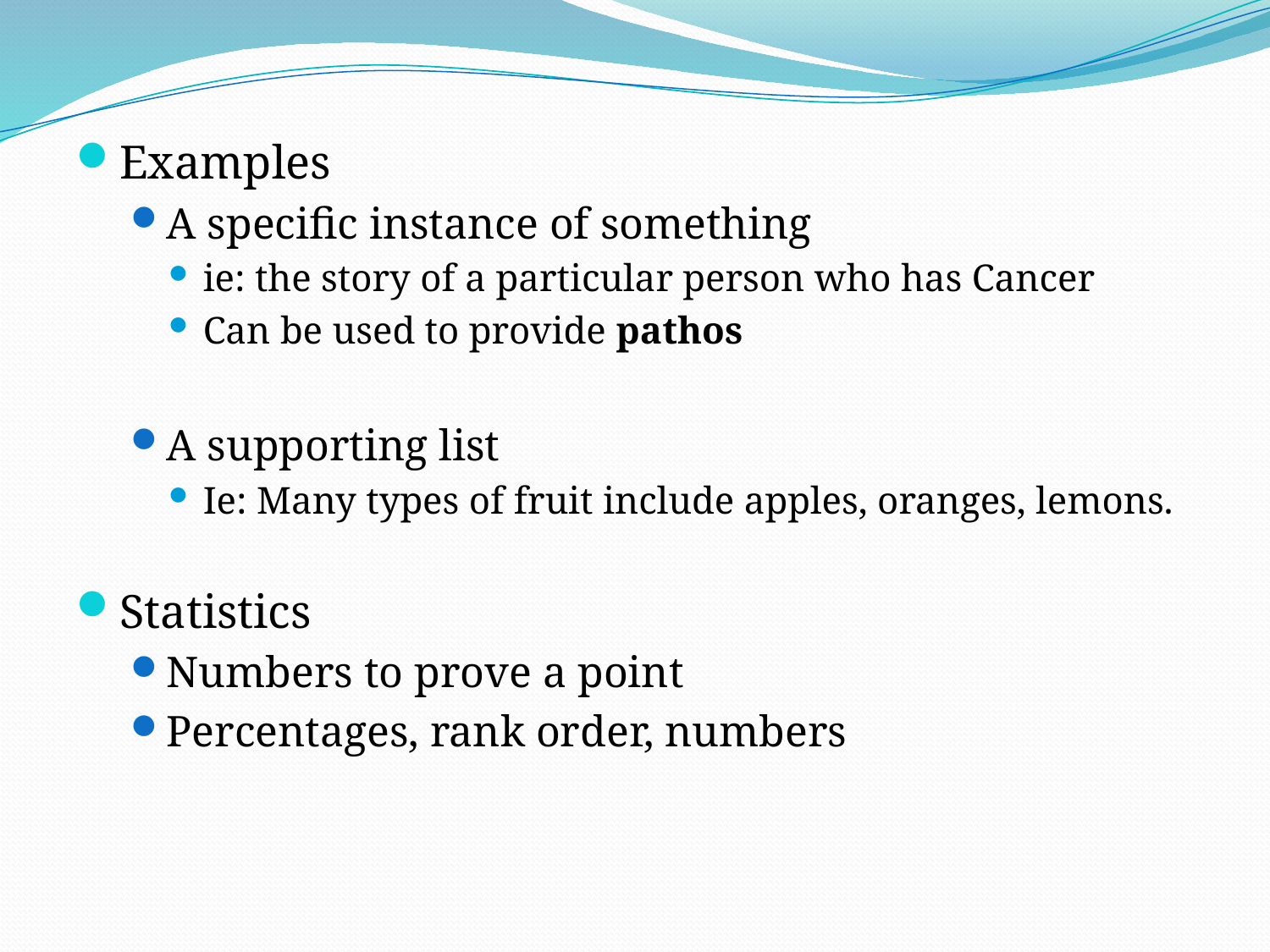

Examples
A specific instance of something
ie: the story of a particular person who has Cancer
Can be used to provide pathos

A supporting list
Ie: Many types of fruit include apples, oranges, lemons.

Statistics
Numbers to prove a point
Percentages, rank order, numbers